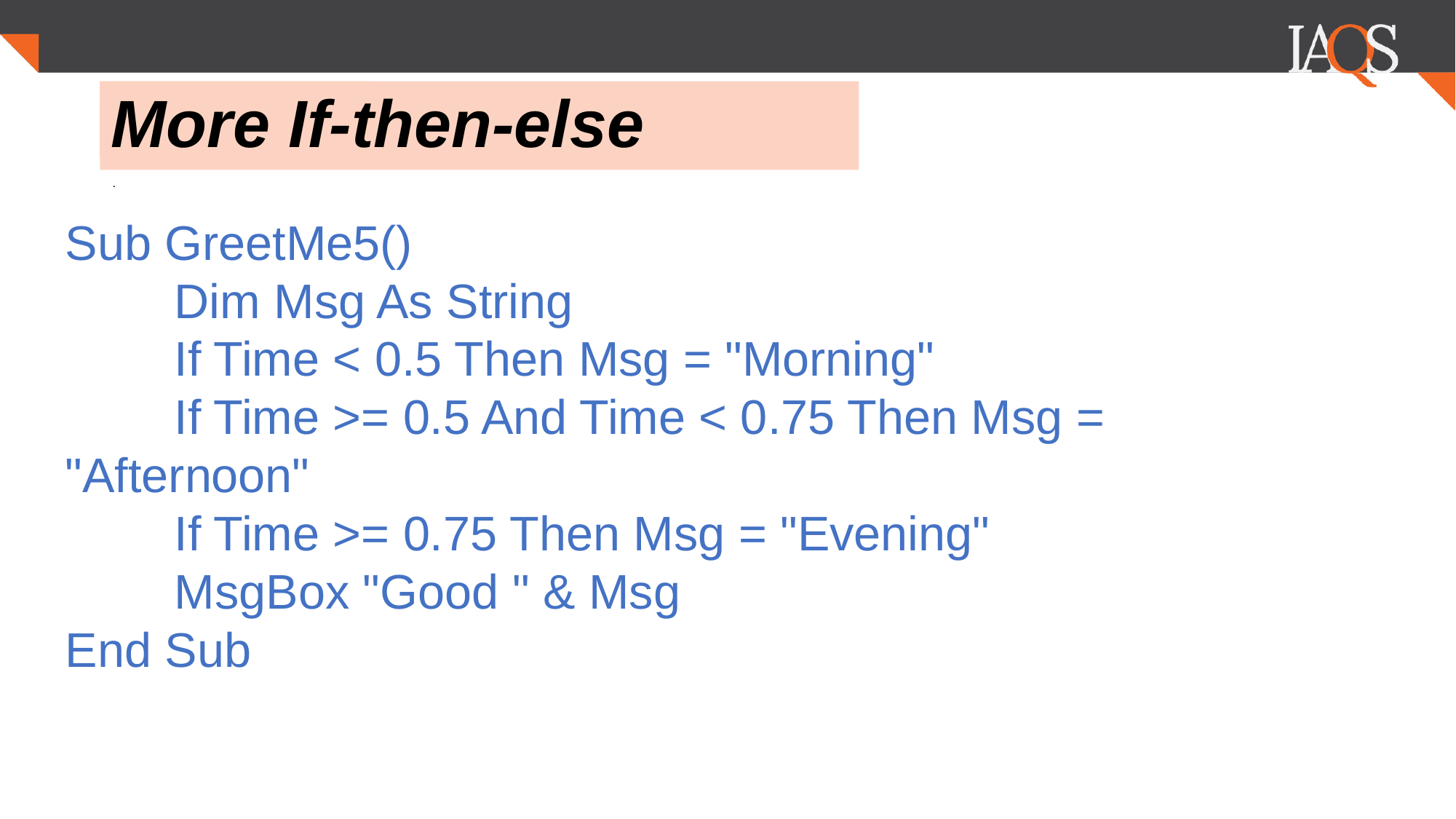

# More If-then-else

.

Sub GreetMe5()
	Dim Msg As String
	If Time < 0.5 Then Msg = "Morning"
	If Time >= 0.5 And Time < 0.75 Then Msg = "Afternoon"
	If Time >= 0.75 Then Msg = "Evening"
	MsgBox "Good " & Msg
End Sub